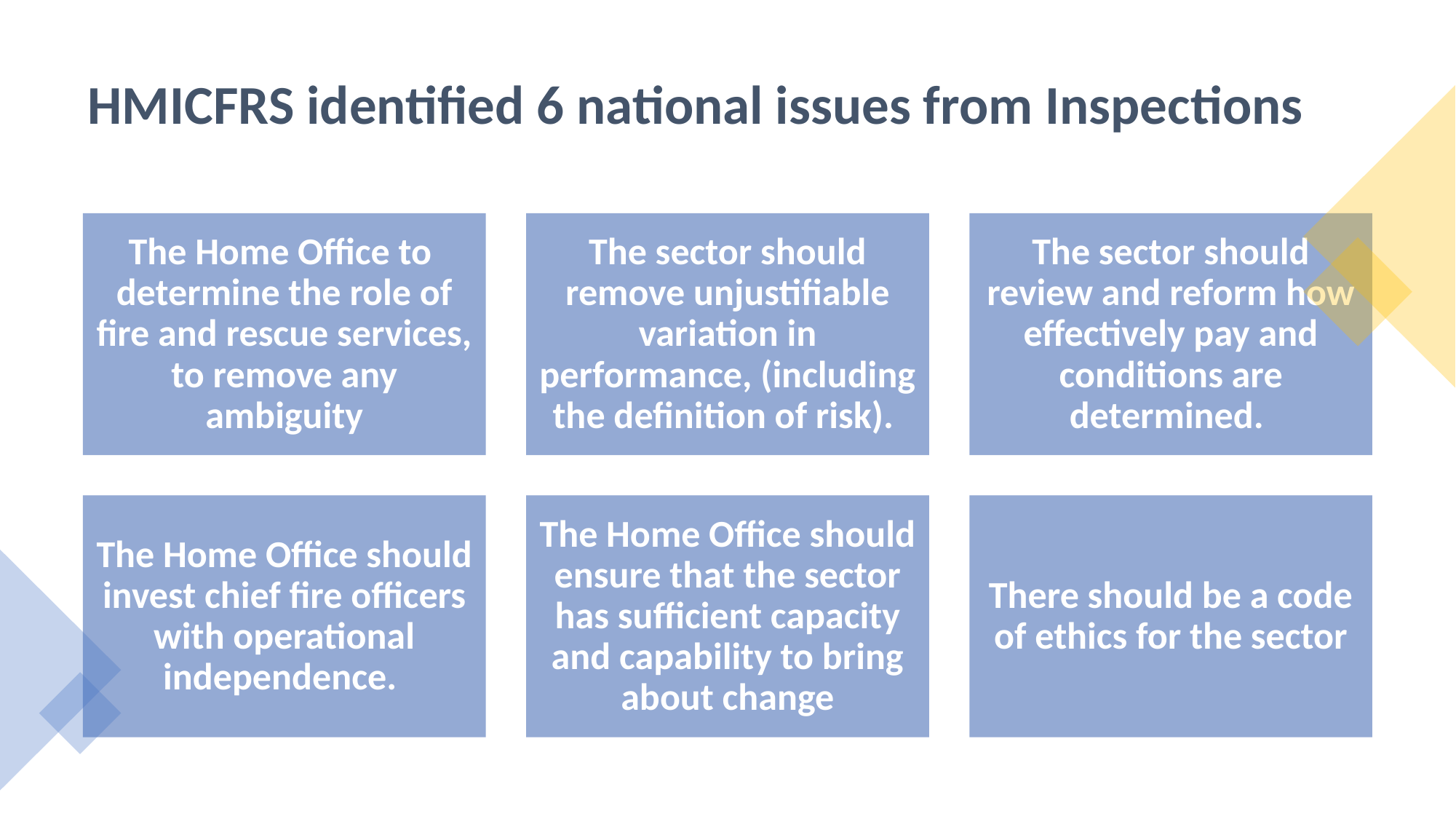

# HMICFRS identified 6 national issues from Inspections

The Home Office to  determine the role of fire and rescue services, to remove any ambiguity
The sector should remove unjustifiable variation in performance, (including the definition of risk).
The sector should review and reform how effectively pay and conditions are determined.
The Home Office should invest chief fire officers with operational independence.
The Home Office should ensure that the sector has sufficient capacity and capability to bring about change
There should be a code of ethics for the sector